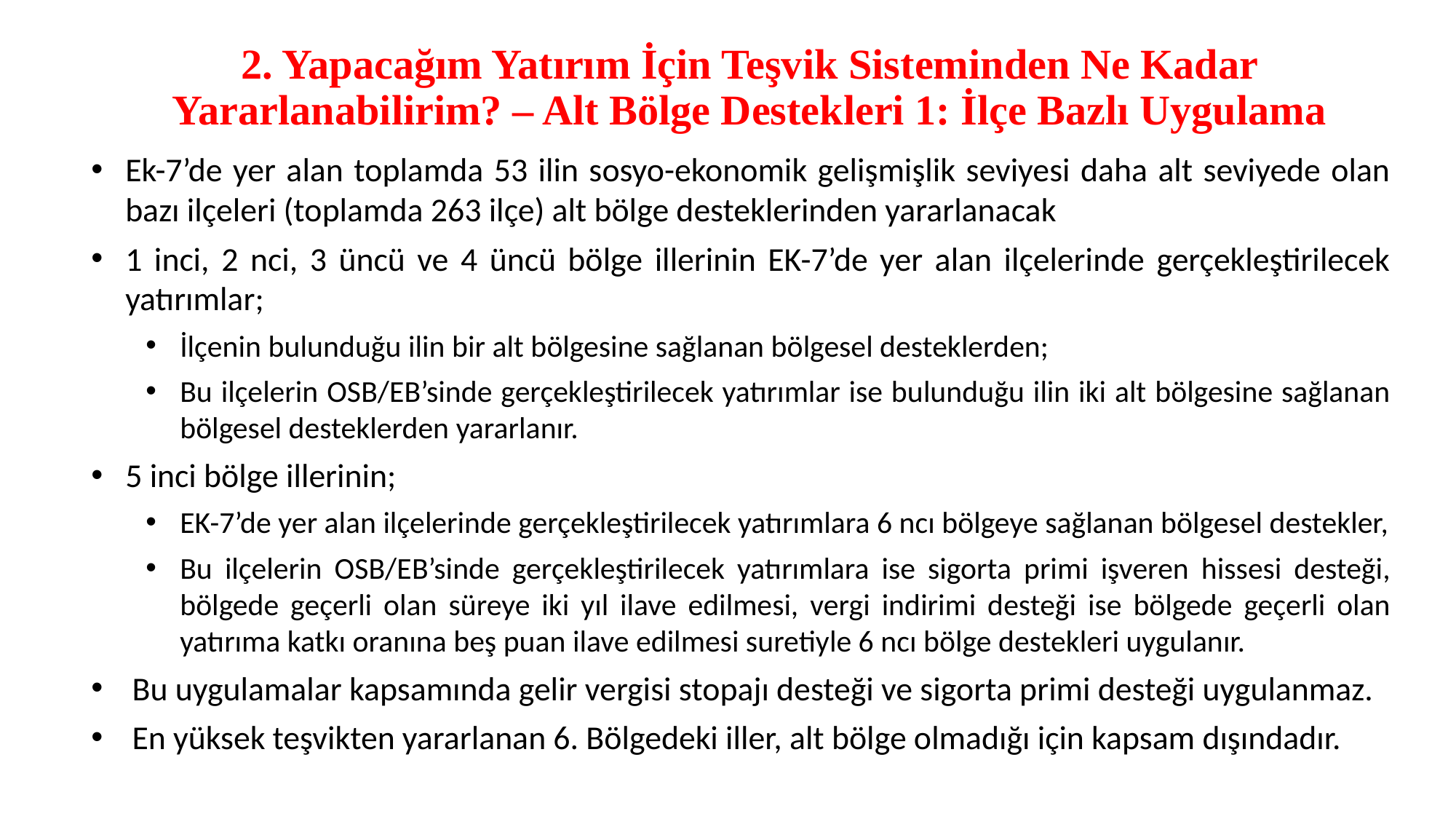

# 2. Yapacağım Yatırım İçin Teşvik Sisteminden Ne Kadar Yararlanabilirim? – Alt Bölge Destekleri 1: İlçe Bazlı Uygulama
Ek-7’de yer alan toplamda 53 ilin sosyo-ekonomik gelişmişlik seviyesi daha alt seviyede olan bazı ilçeleri (toplamda 263 ilçe) alt bölge desteklerinden yararlanacak
1 inci, 2 nci, 3 üncü ve 4 üncü bölge illerinin EK-7’de yer alan ilçelerinde gerçekleştirilecek yatırımlar;
İlçenin bulunduğu ilin bir alt bölgesine sağlanan bölgesel desteklerden;
Bu ilçelerin OSB/EB’sinde gerçekleştirilecek yatırımlar ise bulunduğu ilin iki alt bölgesine sağlanan bölgesel desteklerden yararlanır.
5 inci bölge illerinin;
EK-7’de yer alan ilçelerinde gerçekleştirilecek yatırımlara 6 ncı bölgeye sağlanan bölgesel destekler,
Bu ilçelerin OSB/EB’sinde gerçekleştirilecek yatırımlara ise sigorta primi işveren hissesi desteği, bölgede geçerli olan süreye iki yıl ilave edilmesi, vergi indirimi desteği ise bölgede geçerli olan yatırıma katkı oranına beş puan ilave edilmesi suretiyle 6 ncı bölge destekleri uygulanır.
Bu uygulamalar kapsamında gelir vergisi stopajı desteği ve sigorta primi desteği uygulanmaz.
En yüksek teşvikten yararlanan 6. Bölgedeki iller, alt bölge olmadığı için kapsam dışındadır.